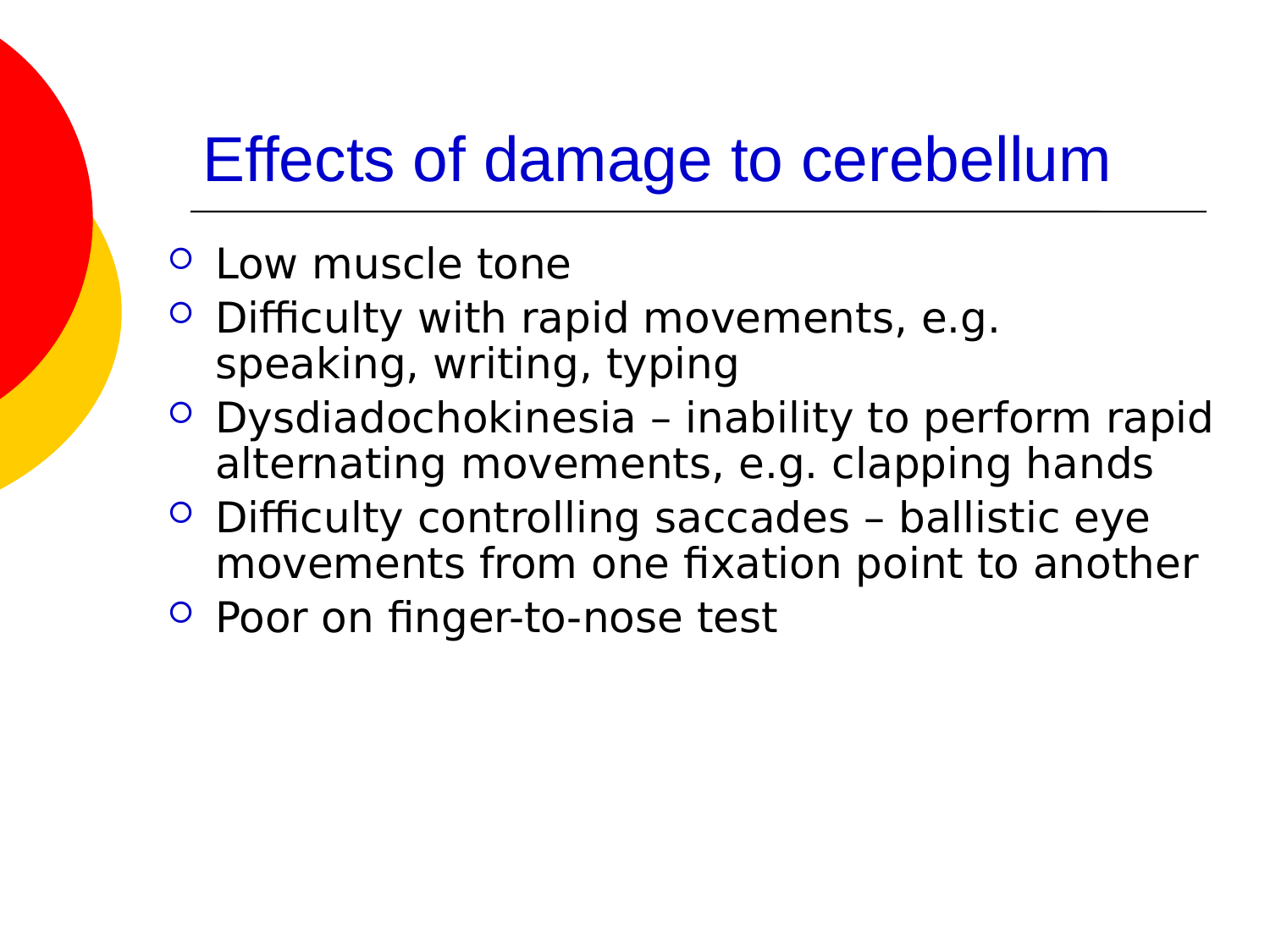

# Effects of damage to cerebellum
Low muscle tone
Difficulty with rapid movements, e.g. speaking, writing, typing
Dysdiadochokinesia – inability to perform rapid alternating movements, e.g. clapping hands
Difficulty controlling saccades – ballistic eye movements from one fixation point to another
Poor on finger-to-nose test